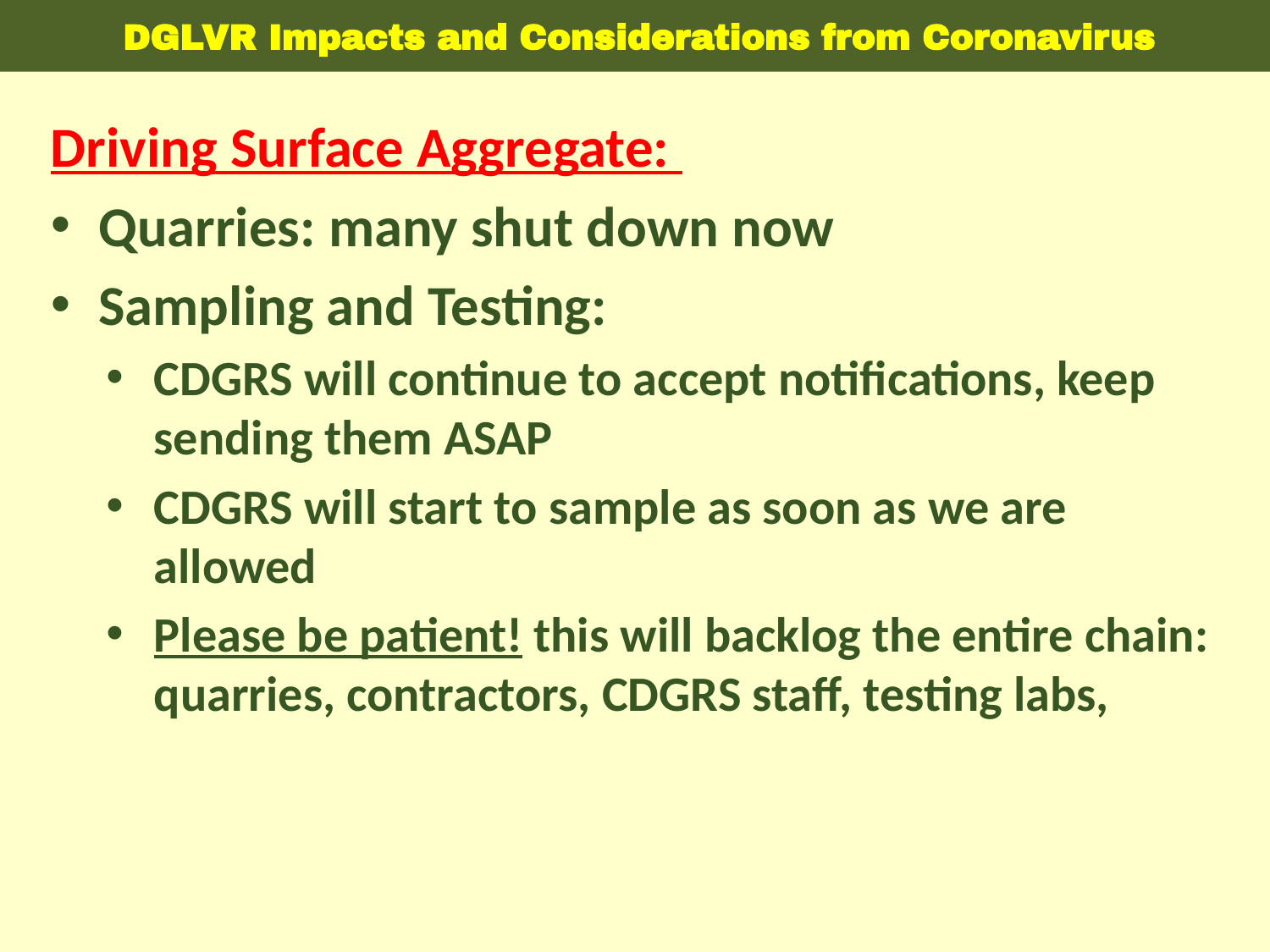

DGLVR Impacts and Considerations from Coronavirus
Driving Surface Aggregate:
Quarries: many shut down now
Sampling and Testing:
CDGRS will continue to accept notifications, keep sending them ASAP
CDGRS will start to sample as soon as we are allowed
Please be patient! this will backlog the entire chain: quarries, contractors, CDGRS staff, testing labs,